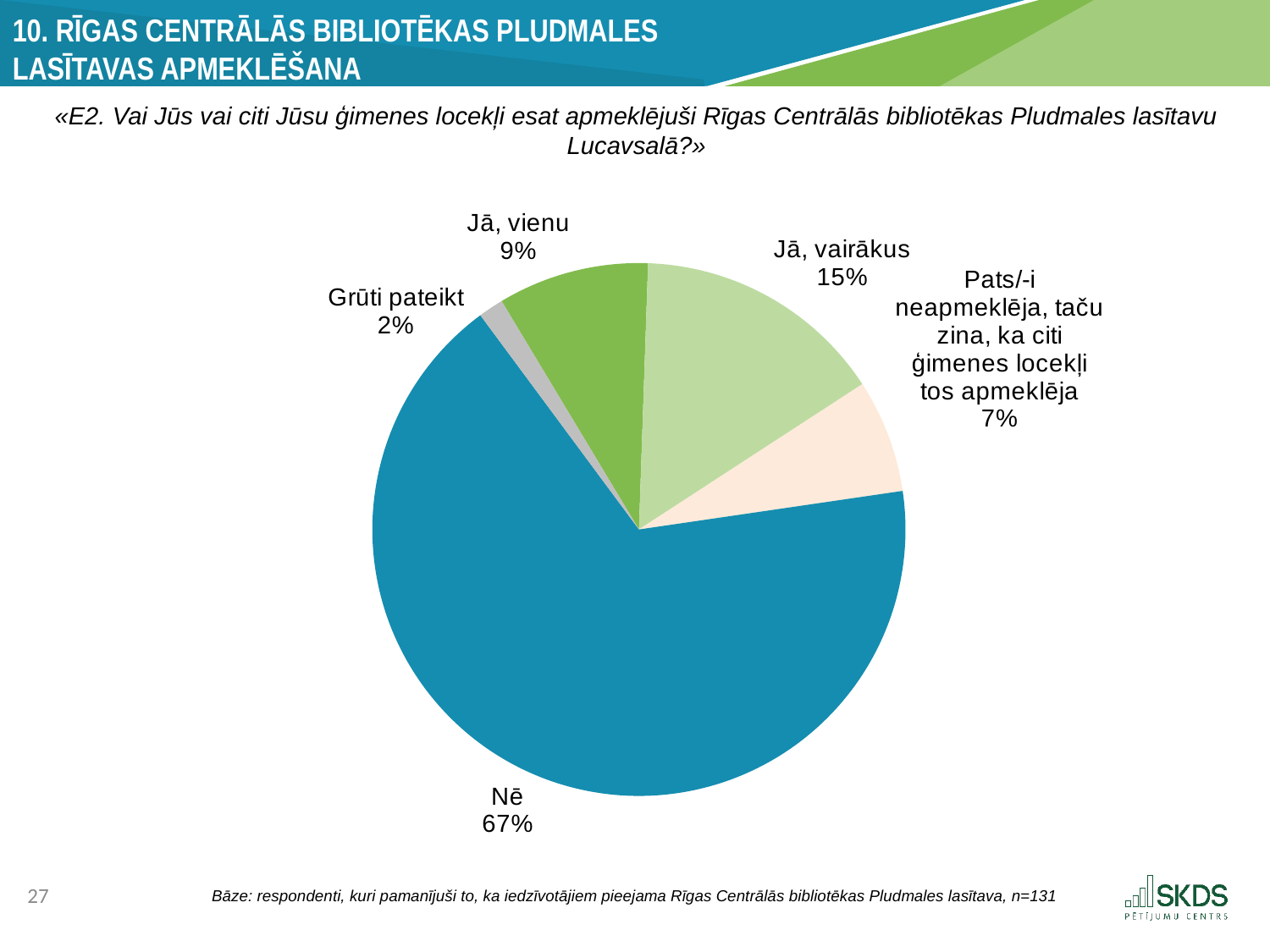

10. Rīgas centrālās bibliotēkas pludmales
lasītavas apmeklēšana
«E2. Vai Jūs vai citi Jūsu ģimenes locekļi esat apmeklējuši Rīgas Centrālās bibliotēkas Pludmales lasītavu Lucavsalā?»

### Chart

| Category |  |
|---|---|
| Jā, vienu | 9.16030534351145 |
| Jā, vairākus | 15.267175572519085 |
| Pats/-i neapmeklēja, taču zina, ka citi ģimenes locekļi tos apmeklēja | 6.870229007633588 |
| Nē | 67.17557251908397 |
| Grūti pateikt | 1.5267175572519085 |
Bāze: respondenti, kuri pamanījuši to, ka iedzīvotājiem pieejama Rīgas Centrālās bibliotēkas Pludmales lasītava, n=131